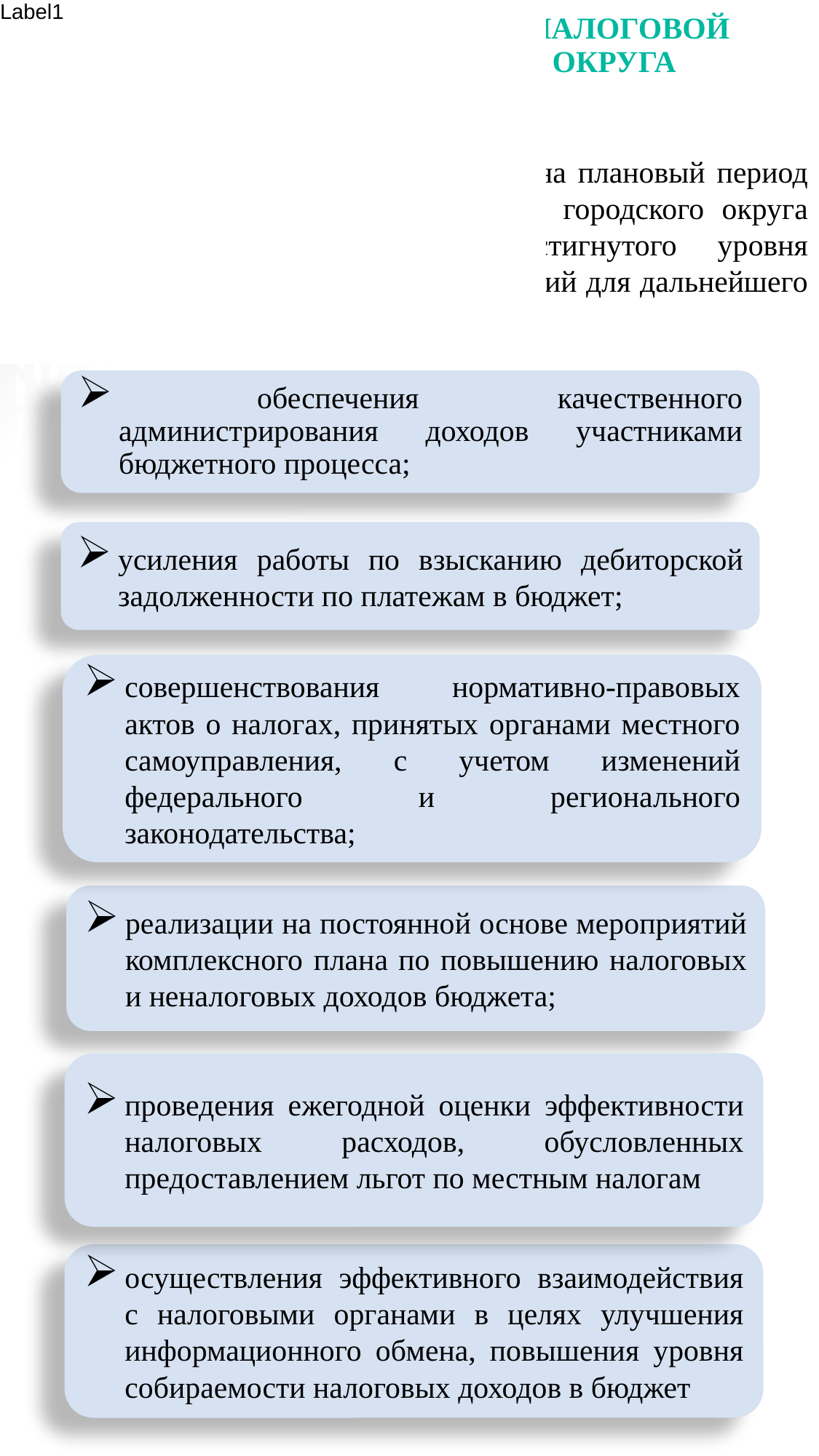

ОСНОВНЫЕ НАПРАВЛЕНИЯ НАЛОГОВОЙ ПОЛИТИКИ ГОРОДСКОГО ОКРУГА
Налоговая политика на 2024 год и на плановый период 2025 и 2026 годов в области доходов городского округа ориентирована на сохранение достигнутого уровня налогового потенциала и создание условий для дальнейшего роста доходных источников, путем:
 обеспечения качественного администрирования доходов участниками бюджетного процесса;
усиления работы по взысканию дебиторской задолженности по платежам в бюджет;
совершенствования нормативно-правовых актов о налогах, принятых органами местного самоуправления, с учетом изменений федерального и регионального законодательства;
реализации на постоянной основе мероприятий комплексного плана по повышению налоговых и неналоговых доходов бюджета;
проведения ежегодной оценки эффективности налоговых расходов, обусловленных предоставлением льгот по местным налогам
осуществления эффективного взаимодействия с налоговыми органами в целях улучшения информационного обмена, повышения уровня собираемости налоговых доходов в бюджет